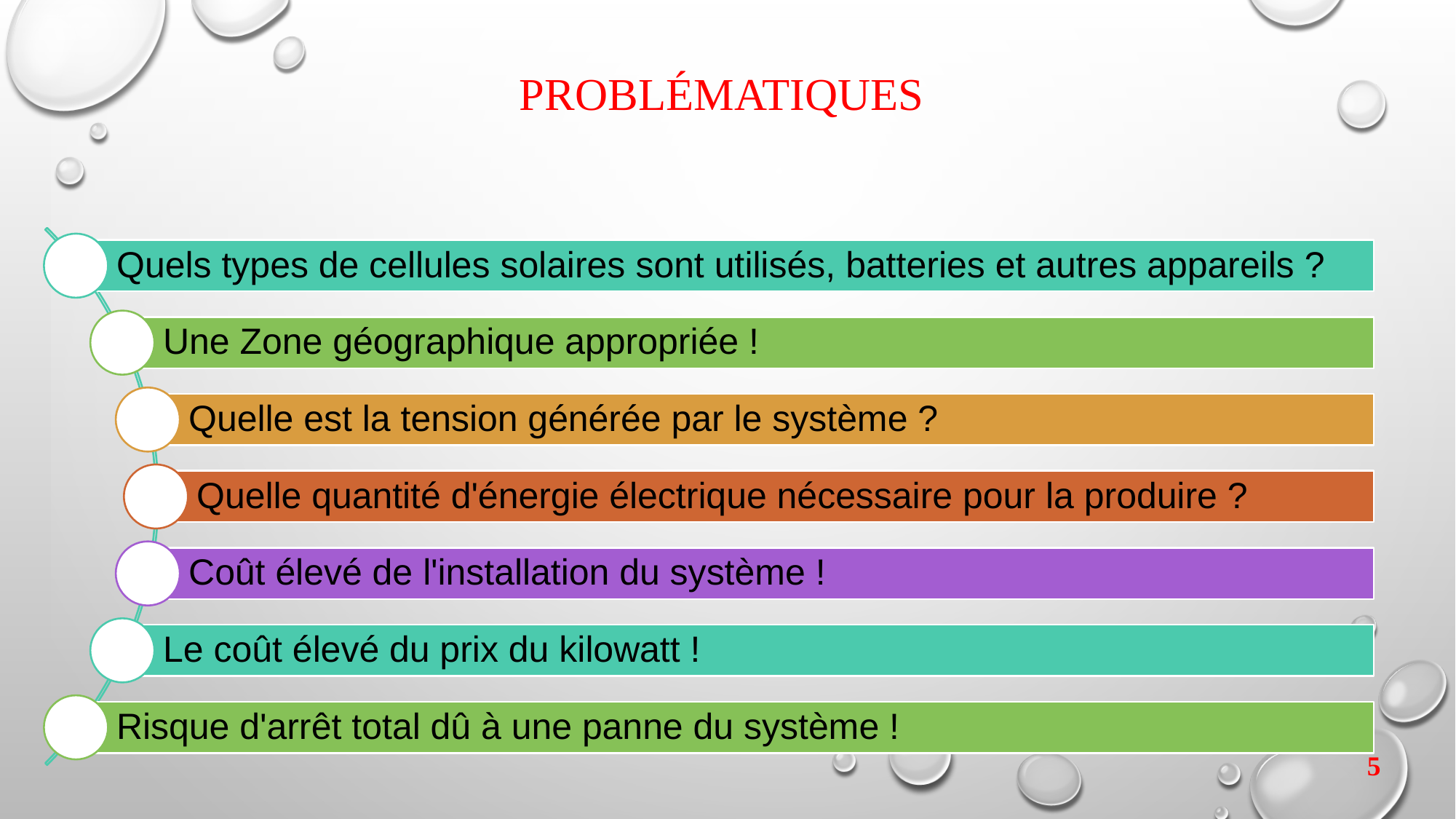

# Problématiques
Quels types de cellules solaires sont utilisés, batteries et autres appareils ?
Une Zone géographique appropriée !
Quelle est la tension générée par le système ?
Quelle quantité d'énergie électrique nécessaire pour la produire ?
Coût élevé de l'installation du système !
Le coût élevé du prix du kilowatt !
Risque d'arrêt total dû à une panne du système !
5